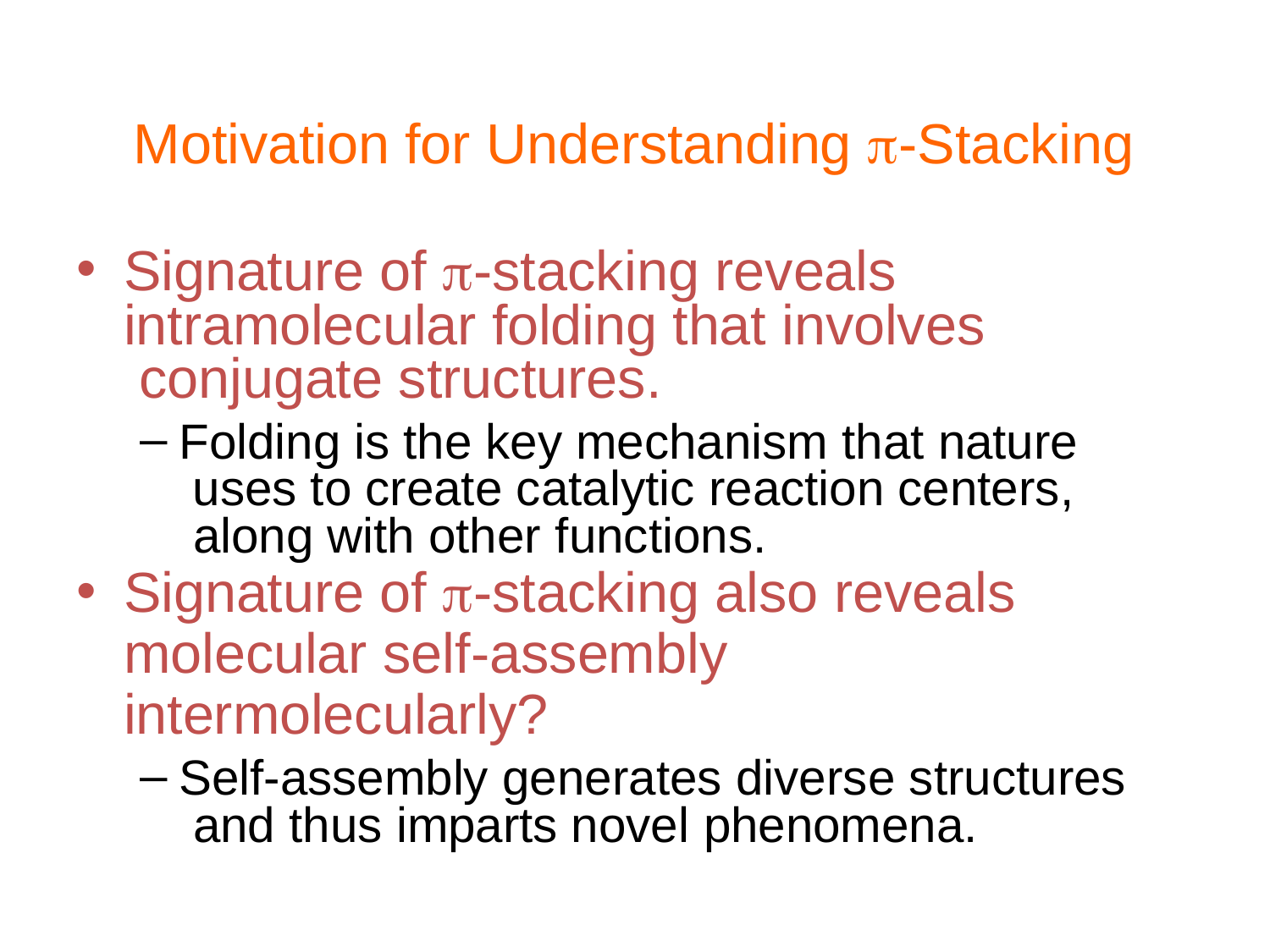

# Motivation for Understanding π-Stacking
Signature of π-stacking reveals  intramolecular folding that involves  conjugate structures.
Folding is the key mechanism that nature  uses to create catalytic reaction centers,  along with other functions.
Signature of π-stacking also reveals
molecular self-assembly intermolecularly?
Self-assembly generates diverse structures  and thus imparts novel phenomena.